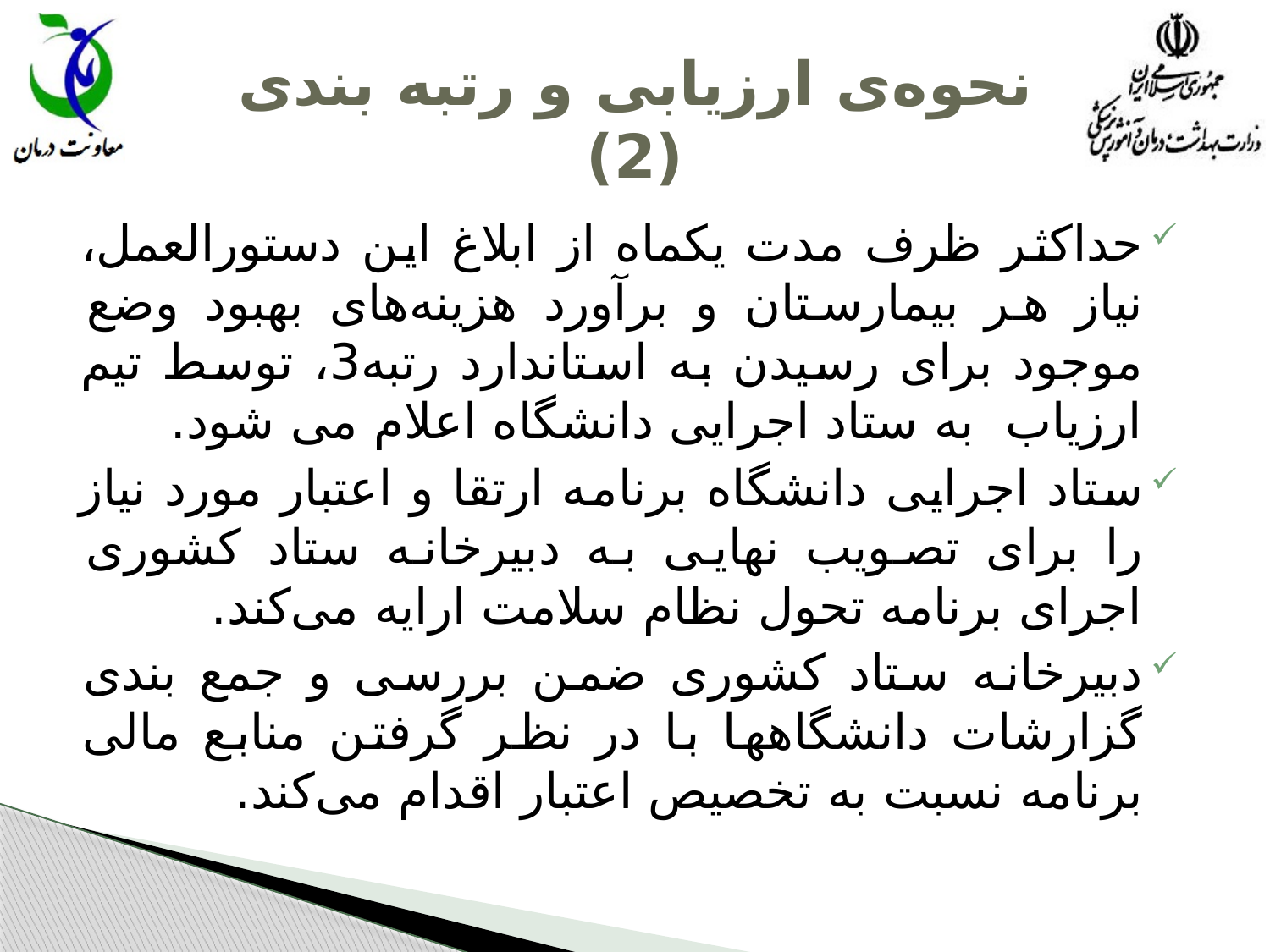

# نحوه‌ی ارزیابی و رتبه بندی (2)
حداکثر ظرف مدت یکماه از ابلاغ این دستورالعمل، نیاز هر بیمارستان و برآورد هزینه‌های بهبود وضع موجود برای رسیدن به استاندارد رتبه‌3، توسط تیم ارزیاب  به ستاد اجرایی دانشگاه اعلام می شود.
ستاد اجرایی دانشگاه برنامه ارتقا و اعتبار مورد نیاز را برای تصویب نهایی به دبیرخانه ستاد کشوری اجرای برنامه تحول نظام سلامت ارایه می‌کند.
دبیرخانه ستاد کشوری ضمن بررسی و جمع بندی گزارشات دانشگاهها با در نظر گرفتن منابع مالی برنامه نسبت به تخصیص اعتبار اقدام می‌کند.